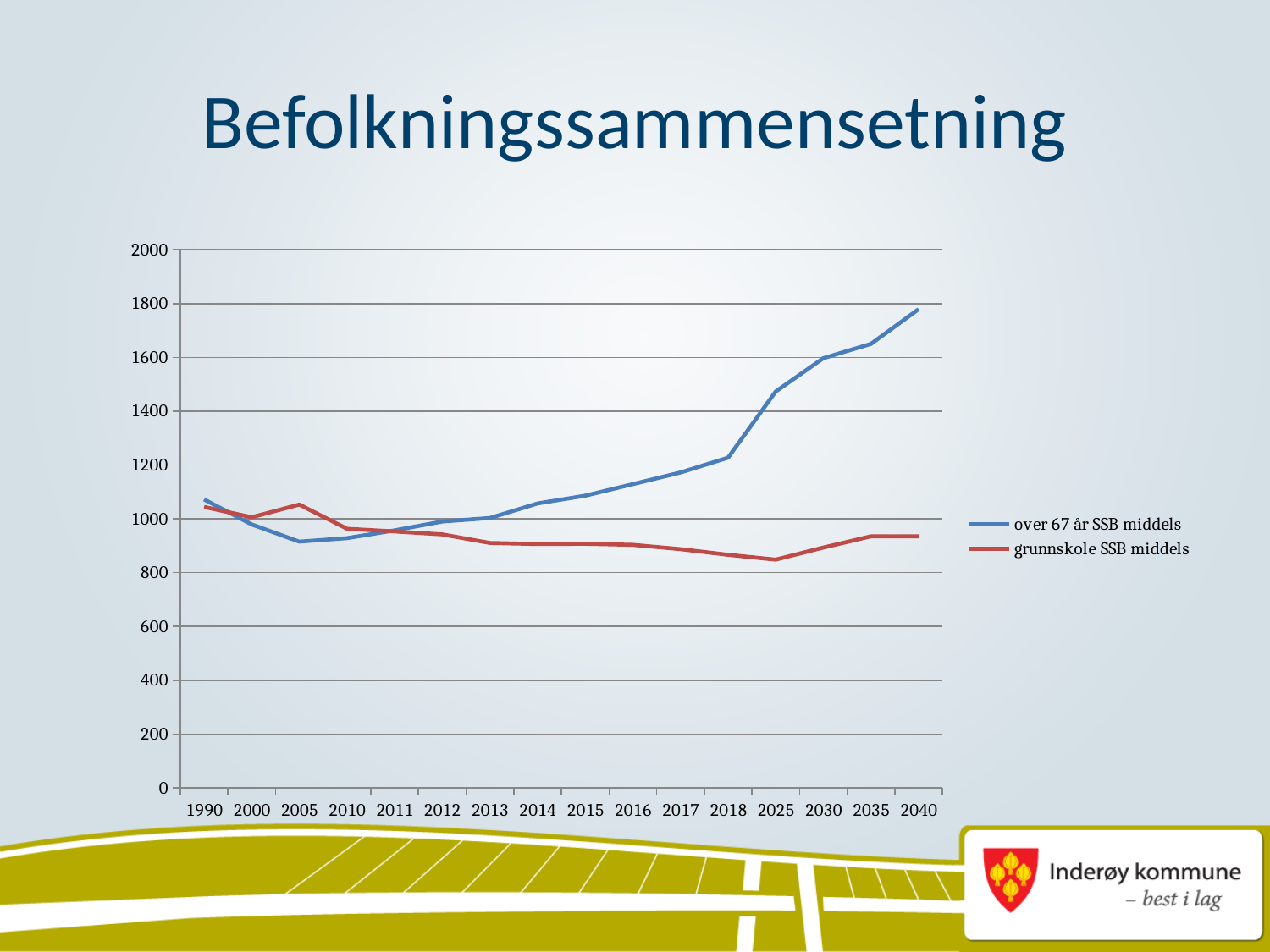

# Befolkningssammensetning

### Chart

| Category | over 67 år SSB middels | grunnskole SSB middels |
|---|---|---|
| 1990 | 1072.0 | 1044.0 |
| 2000 | 979.0 | 1006.0 |
| 2005 | 915.0 | 1053.0 |
| 2010 | 928.0 | 963.0 |
| 2011 | 957.0 | 953.0 |
| 2012 | 990.0 | 942.0 |
| 2013 | 1003.0 | 910.0 |
| 2014 | 1057.0 | 906.0 |
| 2015 | 1086.0 | 907.0 |
| 2016 | 1129.0 | 903.0 |
| 2017 | 1172.0 | 887.0 |
| 2018 | 1227.0 | 866.0 |
| 2025 | 1473.0 | 848.0 |
| 2030 | 1597.0 | 893.0 |
| 2035 | 1650.0 | 935.0 |
| 2040 | 1779.0 | 935.0 |